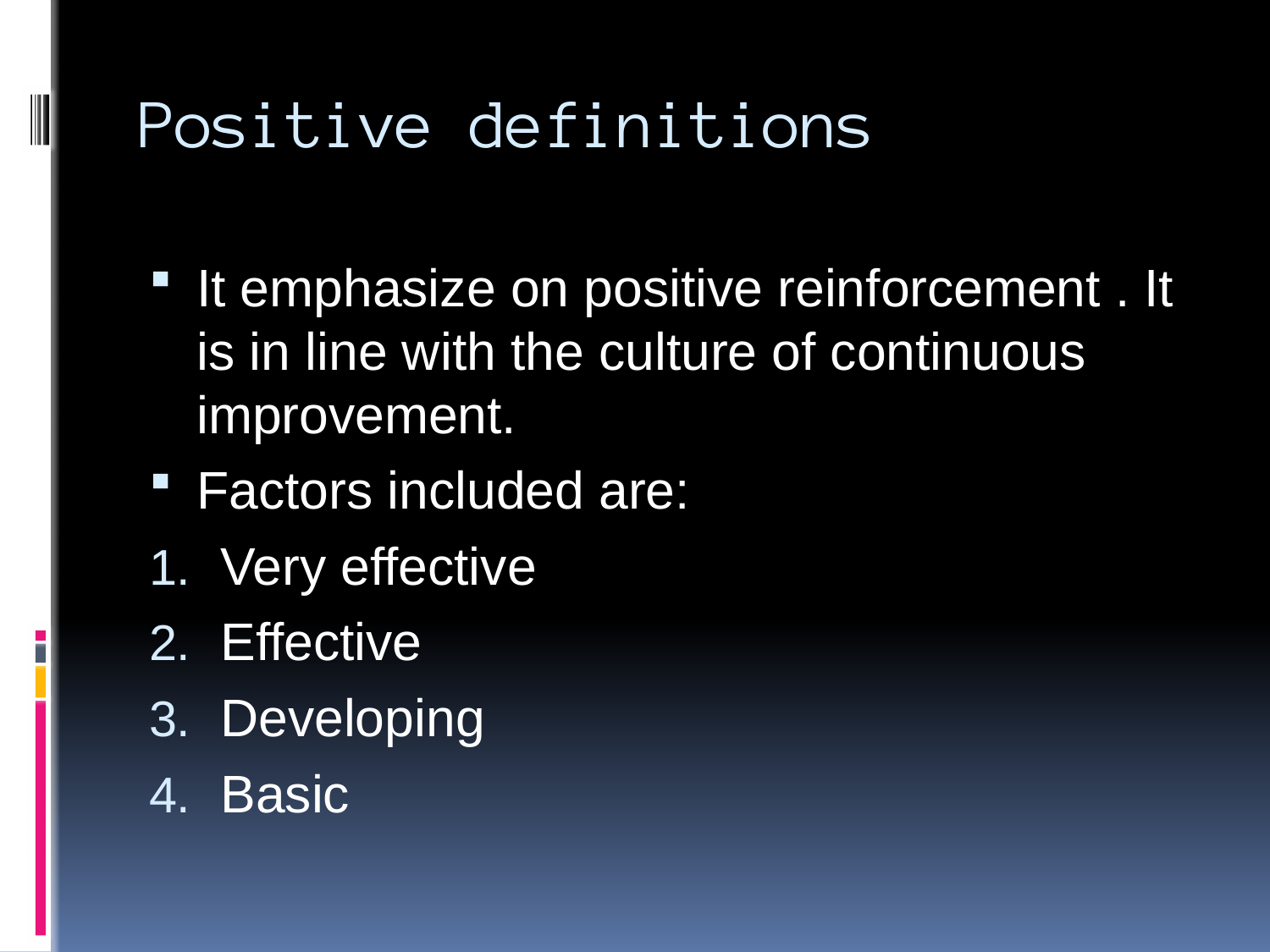

# Positive definitions
It emphasize on positive reinforcement . It is in line with the culture of continuous improvement.
Factors included are:
Very effective
Effective
Developing
Basic